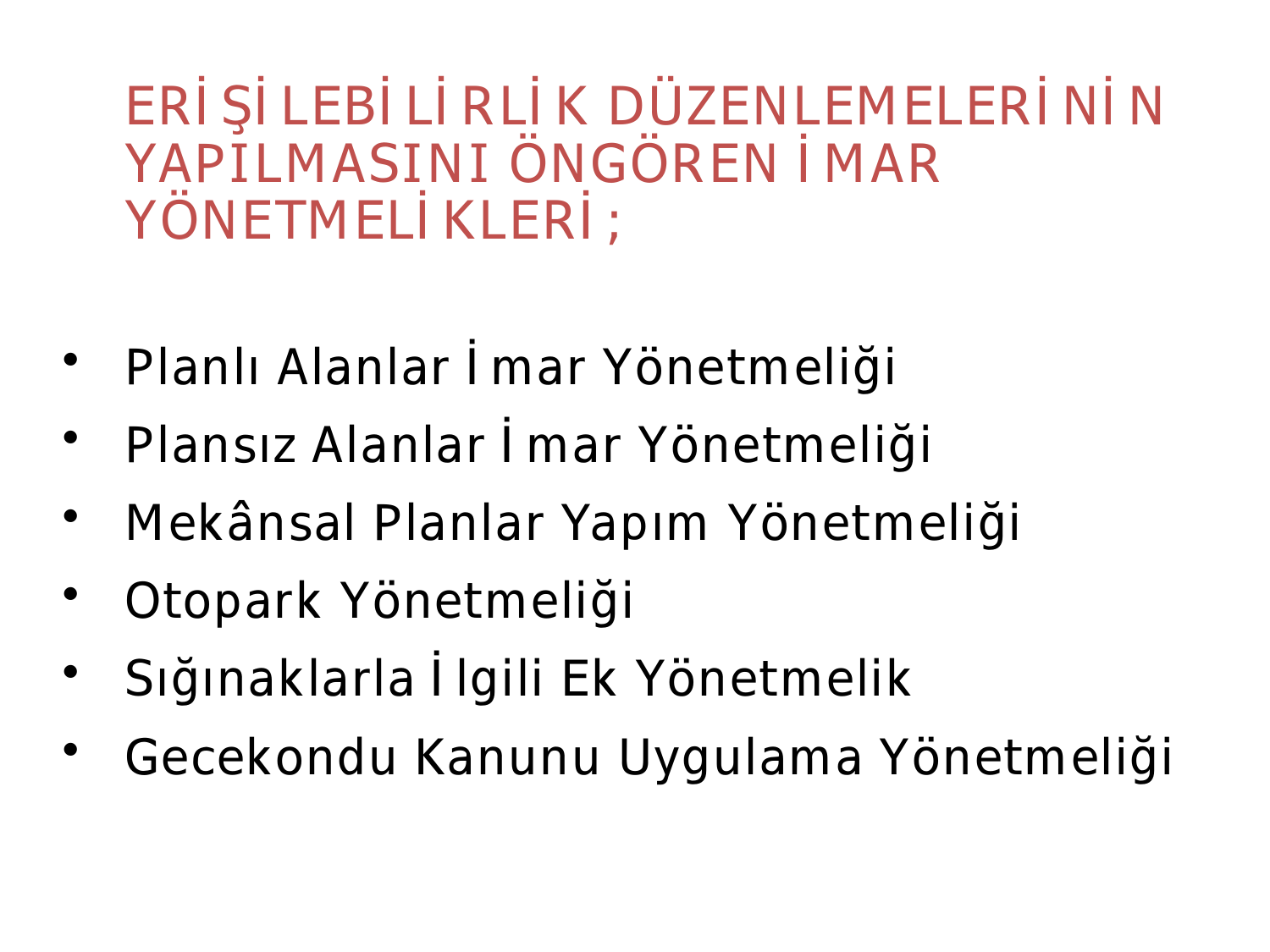

ERİŞİLEBİLİRLİK DÜZENLEMELERİNİN YAPILMASINI ÖNGÖREN İMAR YÖNETMELİKLERİ;

Planlı Alanlar İmar Yönetmeliği
Plansız Alanlar İmar Yönetmeliği
Mekânsal Planlar Yapım Yönetmeliği
Otopark Yönetmeliği
Sığınaklarla İlgili Ek Yönetmelik
Gecekondu Kanunu Uygulama Yönetmeliği